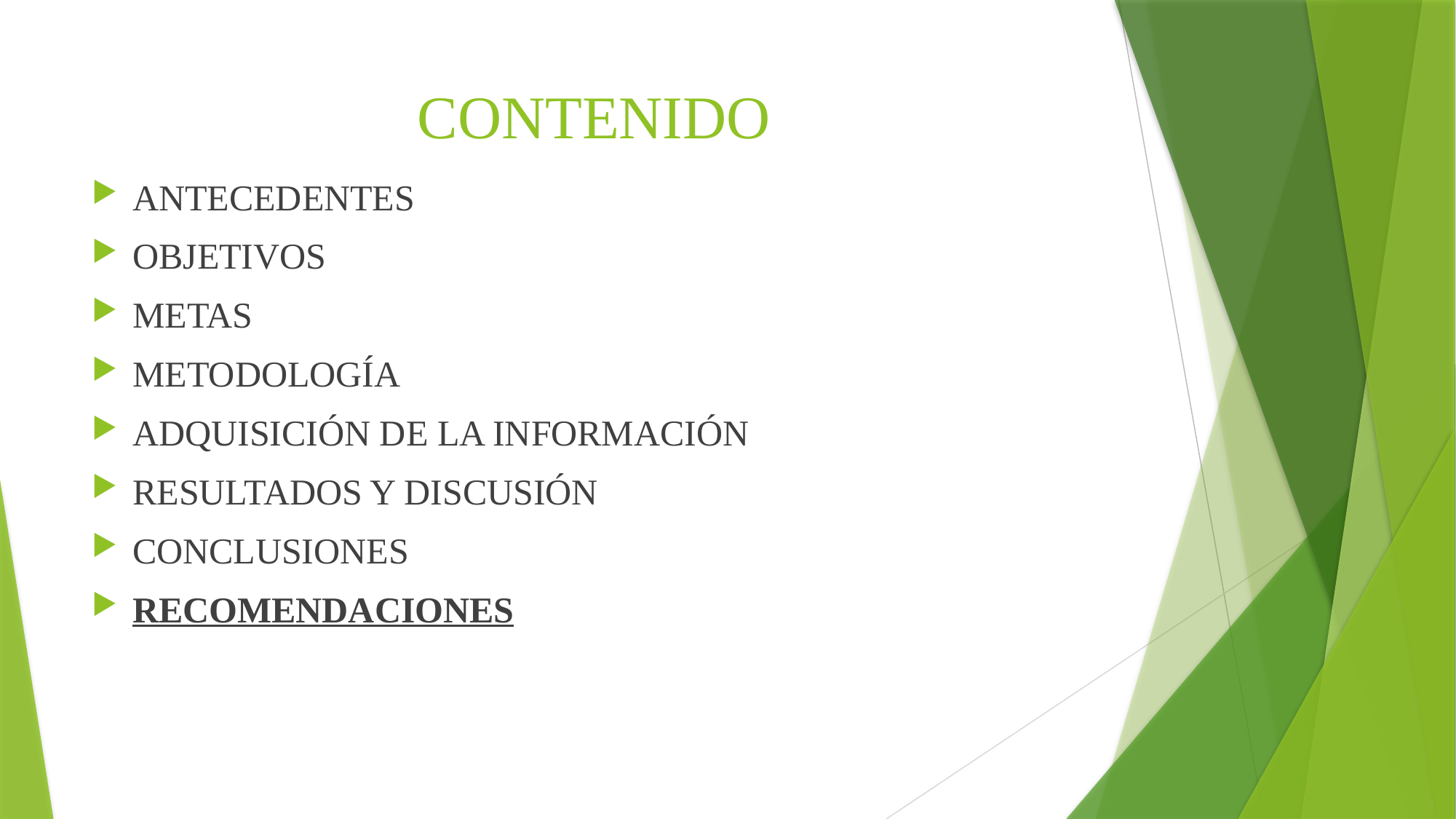

# CONTENIDO
ANTECEDENTES
OBJETIVOS
METAS
METODOLOGÍA
ADQUISICIÓN DE LA INFORMACIÓN
RESULTADOS Y DISCUSIÓN
CONCLUSIONES
RECOMENDACIONES